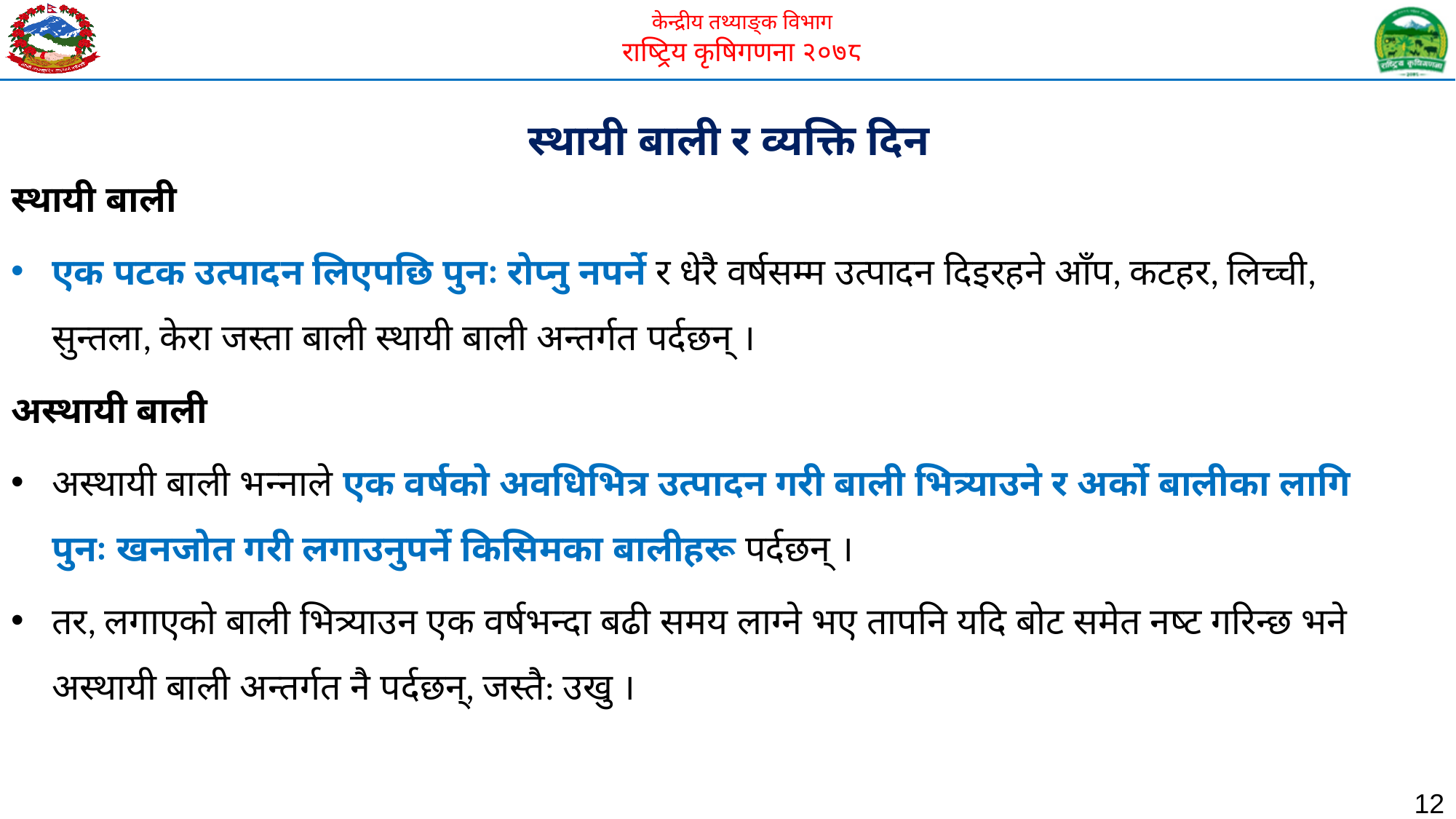

स्थायी बाली र व्यक्ति दिन

स्थायी बाली
एक पटक उत्पादन लिएपछि पुनः रोप्नु नपर्ने र धेरै वर्षसम्म उत्पादन दिइरहने आँप, कटहर, लिच्ची, सुन्तला, केरा जस्ता बाली स्थायी बाली अन्तर्गत पर्दछन् ।
अस्थायी बाली
अस्थायी बाली भन्नाले एक वर्षको अवधिभित्र उत्पादन गरी बाली भित्र्याउने र अर्को बालीका लागि पुनः खनजोत गरी लगाउनुपर्ने किसिमका बालीहरू पर्दछन् ।
तर, लगाएको बाली भित्र्याउन एक वर्षभन्दा बढी समय लाग्ने भए तापनि यदि बोट समेत नष्ट गरिन्छ भने अस्थायी बाली अन्तर्गत नै पर्दछन्, जस्तै: उखु ।

12